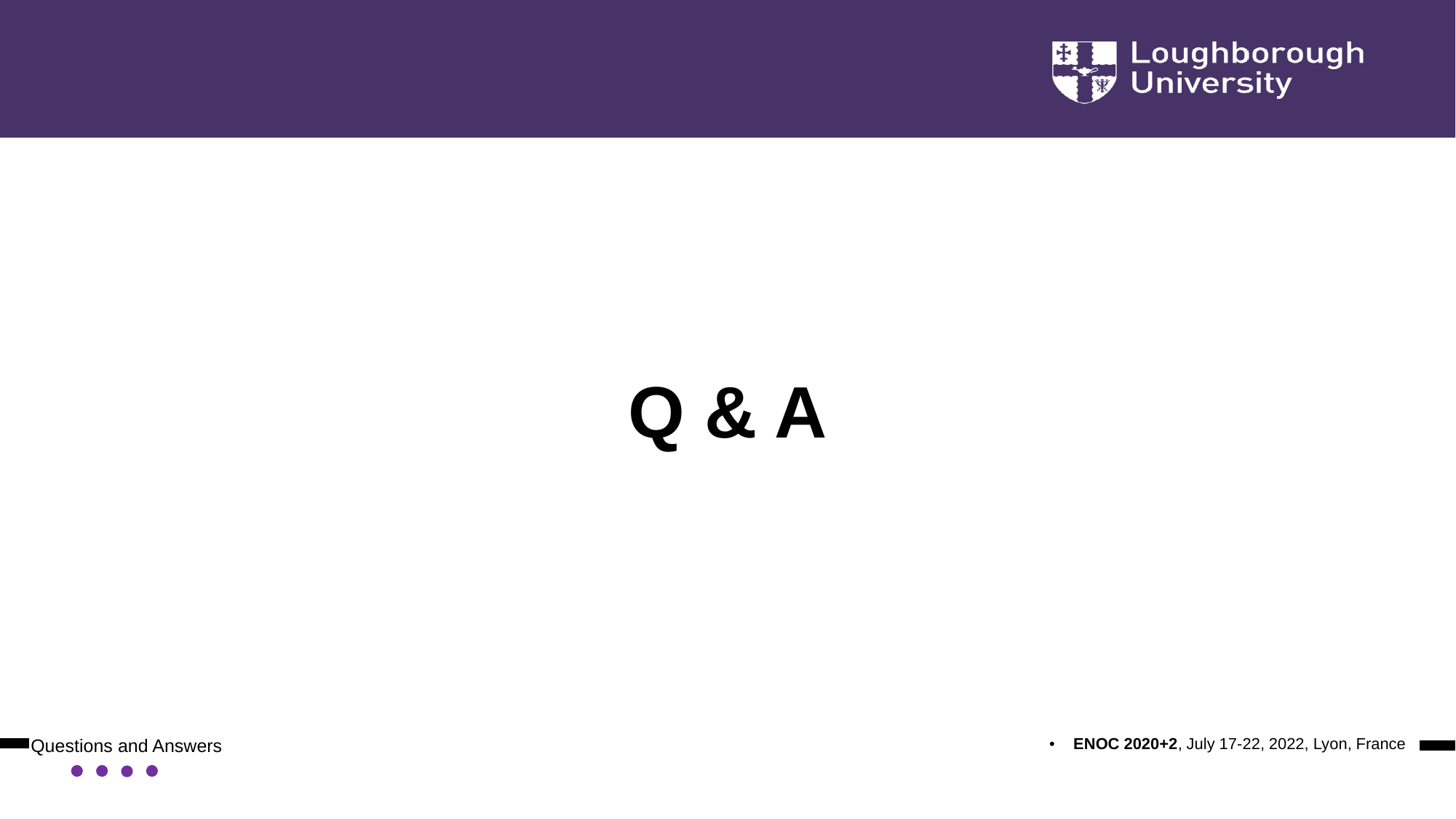

Q & A
Questions and Answers
ENOC 2020+2, July 17-22, 2022, Lyon, France